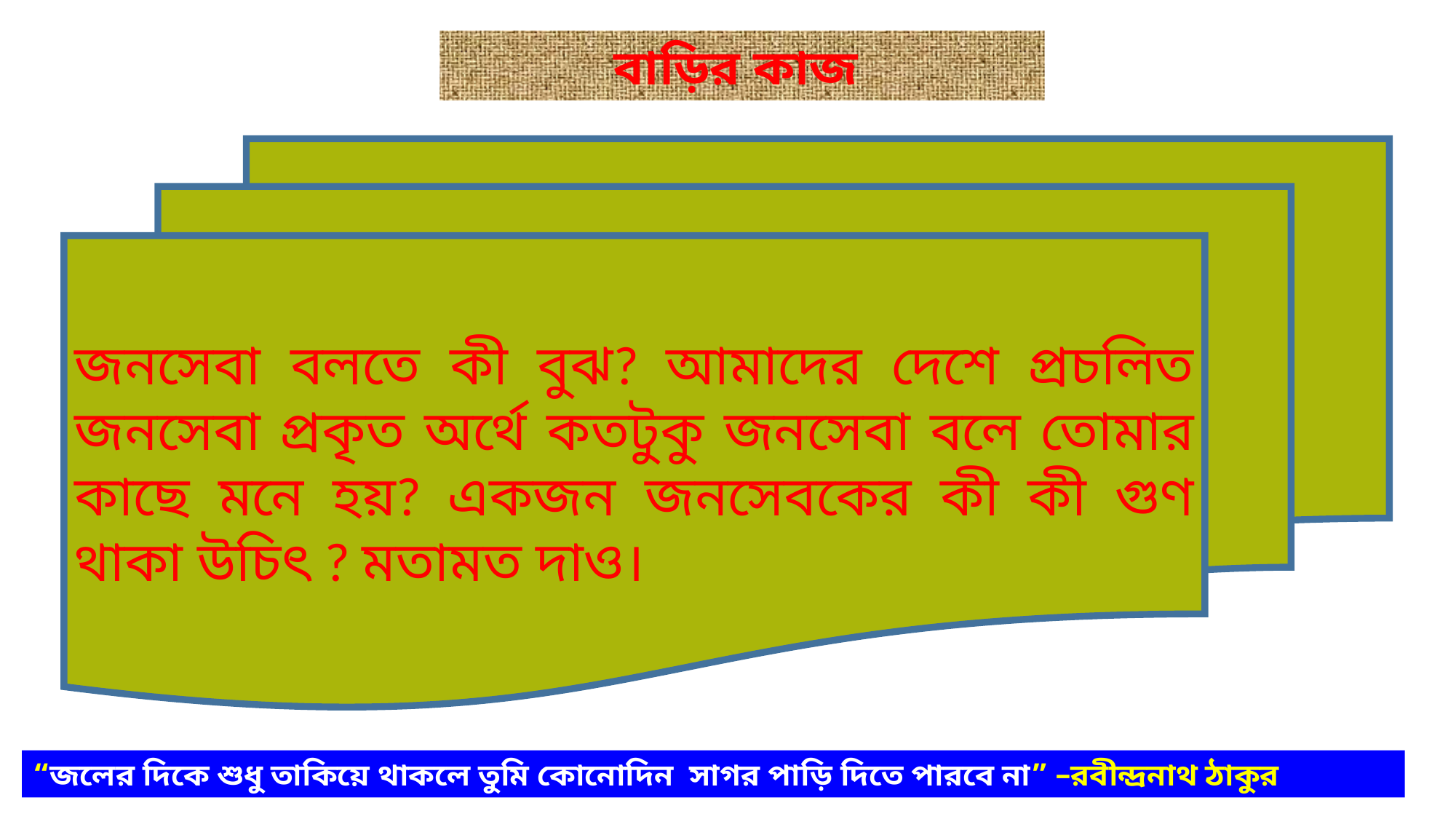

বাড়ির কাজ
জনসেবা বলতে কী বুঝ? আমাদের দেশে প্রচলিত জনসেবা প্রকৃত অর্থে কতটুকু জনসেবা বলে তোমার কাছে মনে হয়? একজন জনসেবকের কী কী গুণ থাকা উচিৎ ? মতামত দাও।
“জলের দিকে শুধু তাকিয়ে থাকলে তুমি কোনোদিন  সাগর পাড়ি দিতে পারবে না” –রবীন্দ্রনাথ ঠাকুর